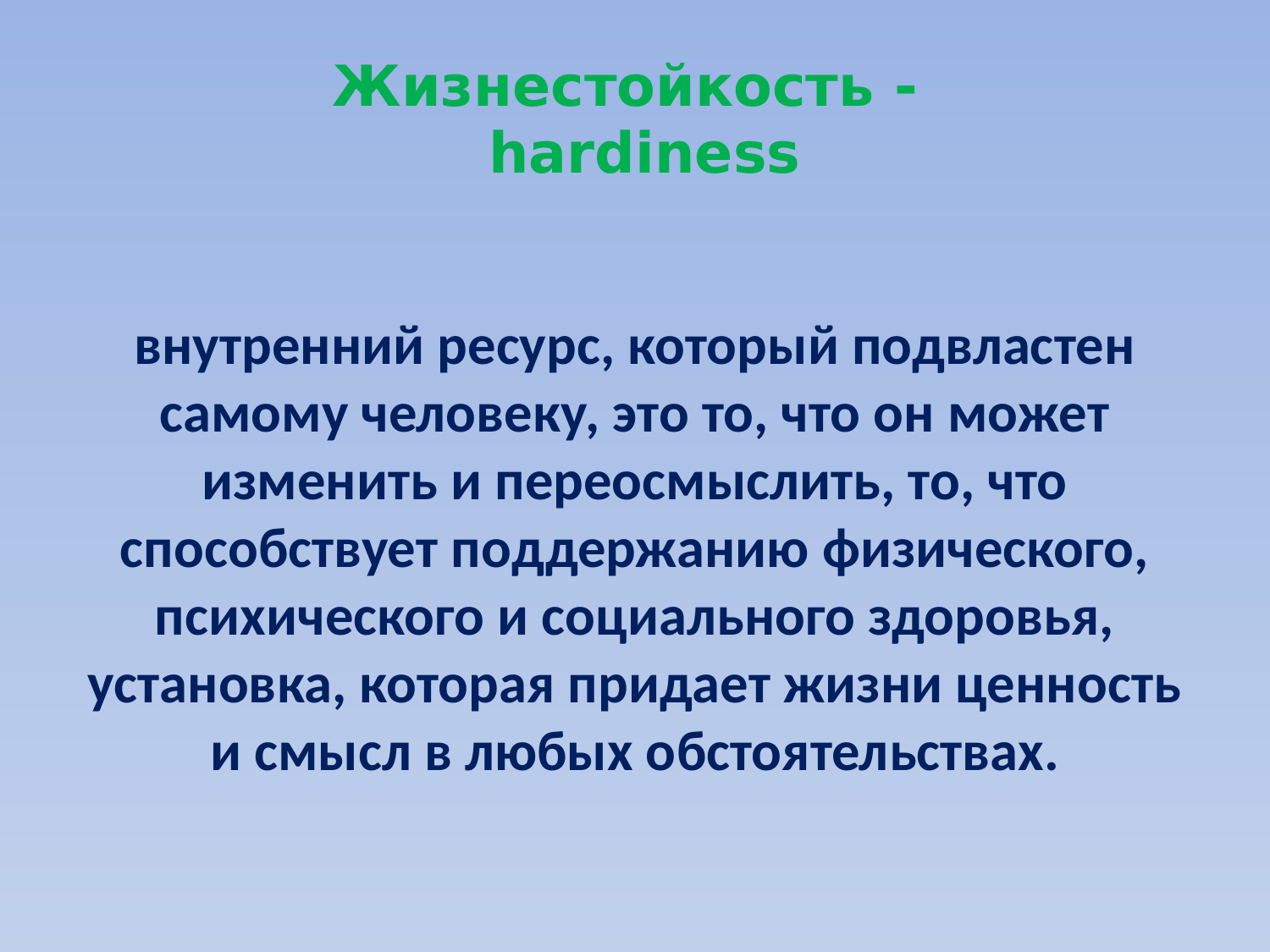

# Жизнестойкость - hardiness

внутренний ресурс, который подвластен самому человеку, это то, что он может изменить и переосмыслить, то, что способствует поддержанию физического, психического и социального здоровья, установка, которая придает жизни ценность и смысл в любых обстоятельствах.